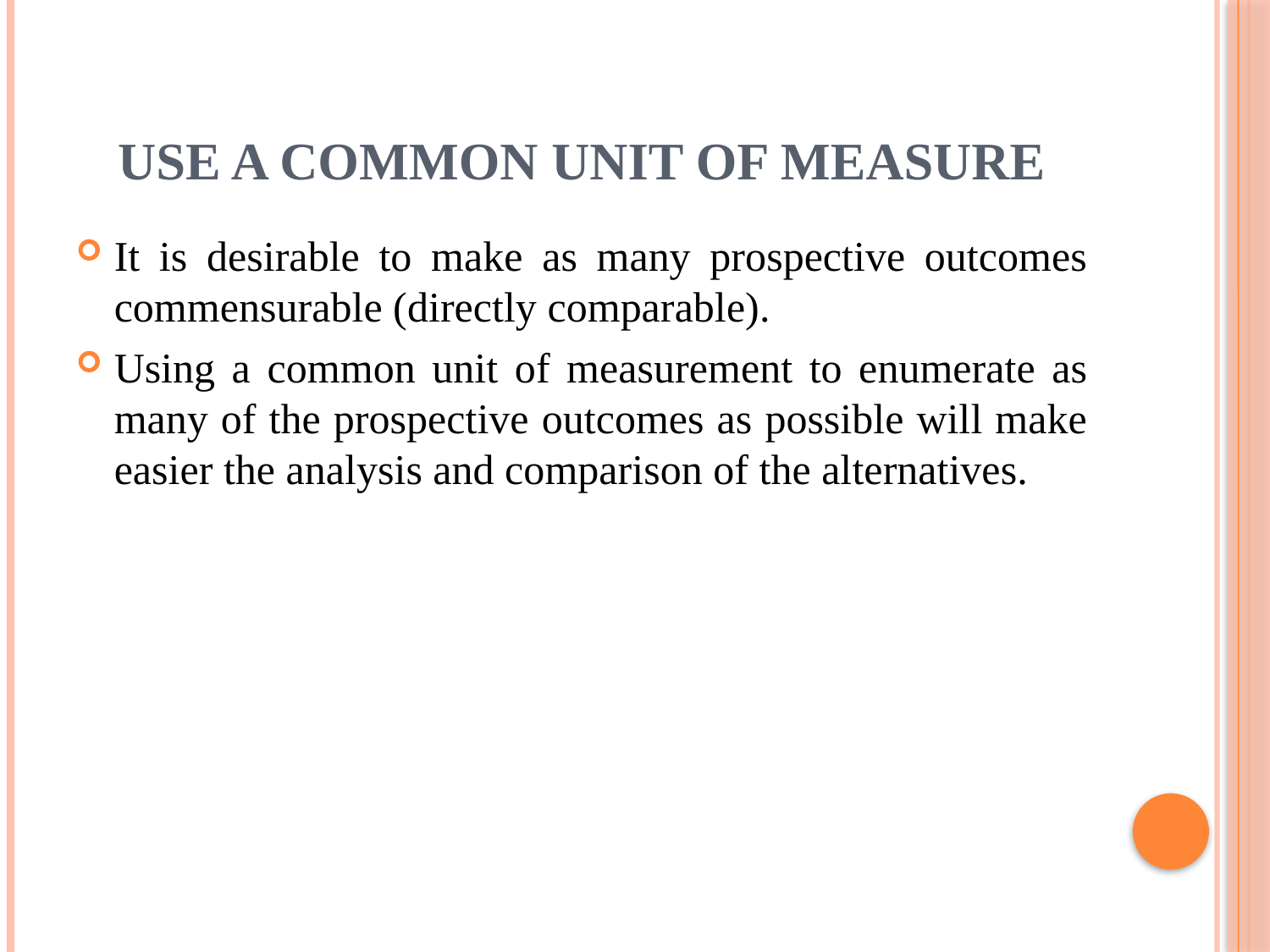

# Use A Common Unit of Measure
It is desirable to make as many prospective outcomes commensurable (directly comparable).
Using a common unit of measurement to enumerate as many of the prospective outcomes as possible will make easier the analysis and comparison of the alternatives.